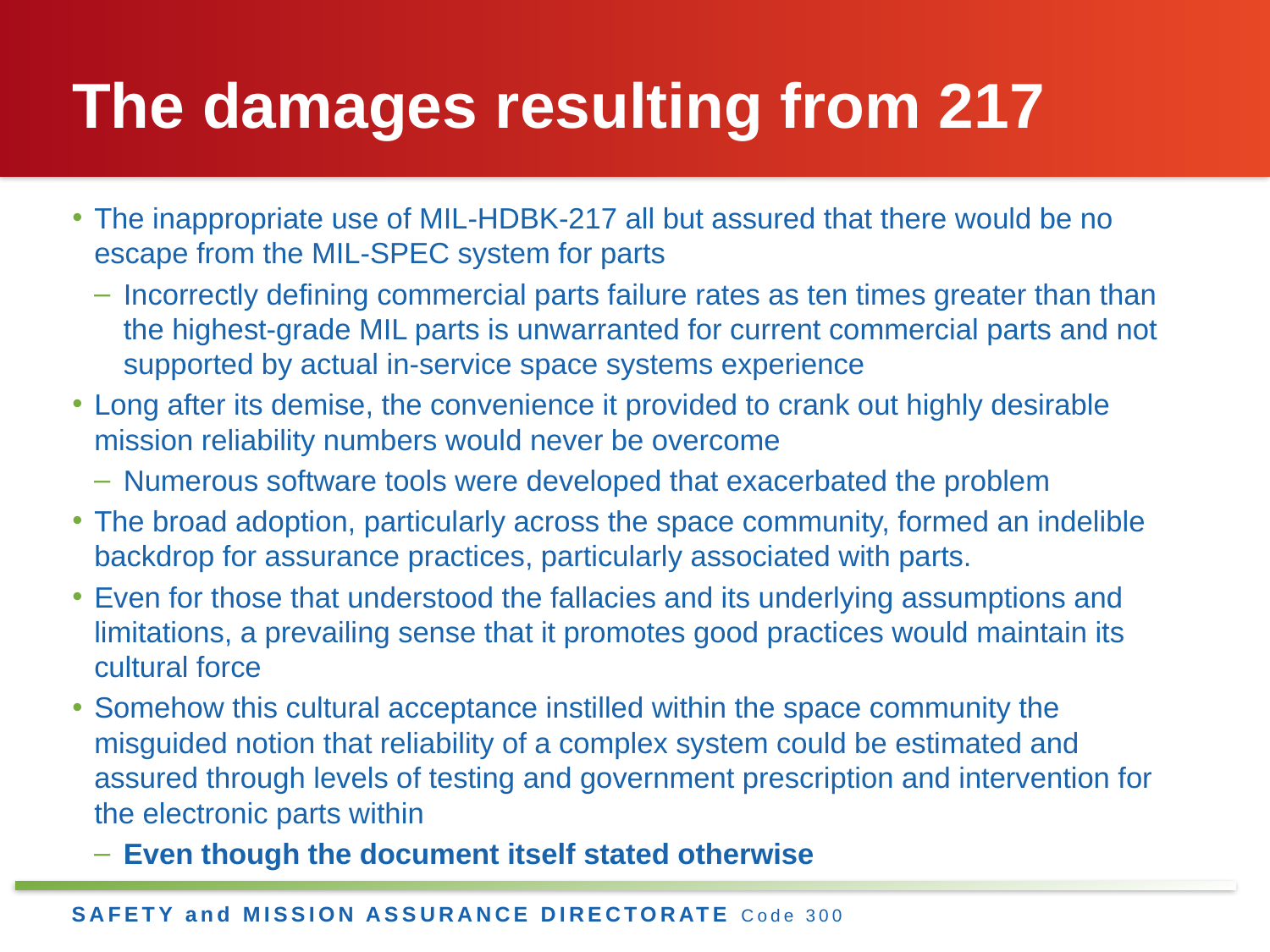

# The damages resulting from 217
The inappropriate use of MIL-HDBK-217 all but assured that there would be no escape from the MIL-SPEC system for parts
Incorrectly defining commercial parts failure rates as ten times greater than than the highest-grade MIL parts is unwarranted for current commercial parts and not supported by actual in-service space systems experience
Long after its demise, the convenience it provided to crank out highly desirable mission reliability numbers would never be overcome
Numerous software tools were developed that exacerbated the problem
The broad adoption, particularly across the space community, formed an indelible backdrop for assurance practices, particularly associated with parts.
Even for those that understood the fallacies and its underlying assumptions and limitations, a prevailing sense that it promotes good practices would maintain its cultural force
Somehow this cultural acceptance instilled within the space community the misguided notion that reliability of a complex system could be estimated and assured through levels of testing and government prescription and intervention for the electronic parts within
Even though the document itself stated otherwise